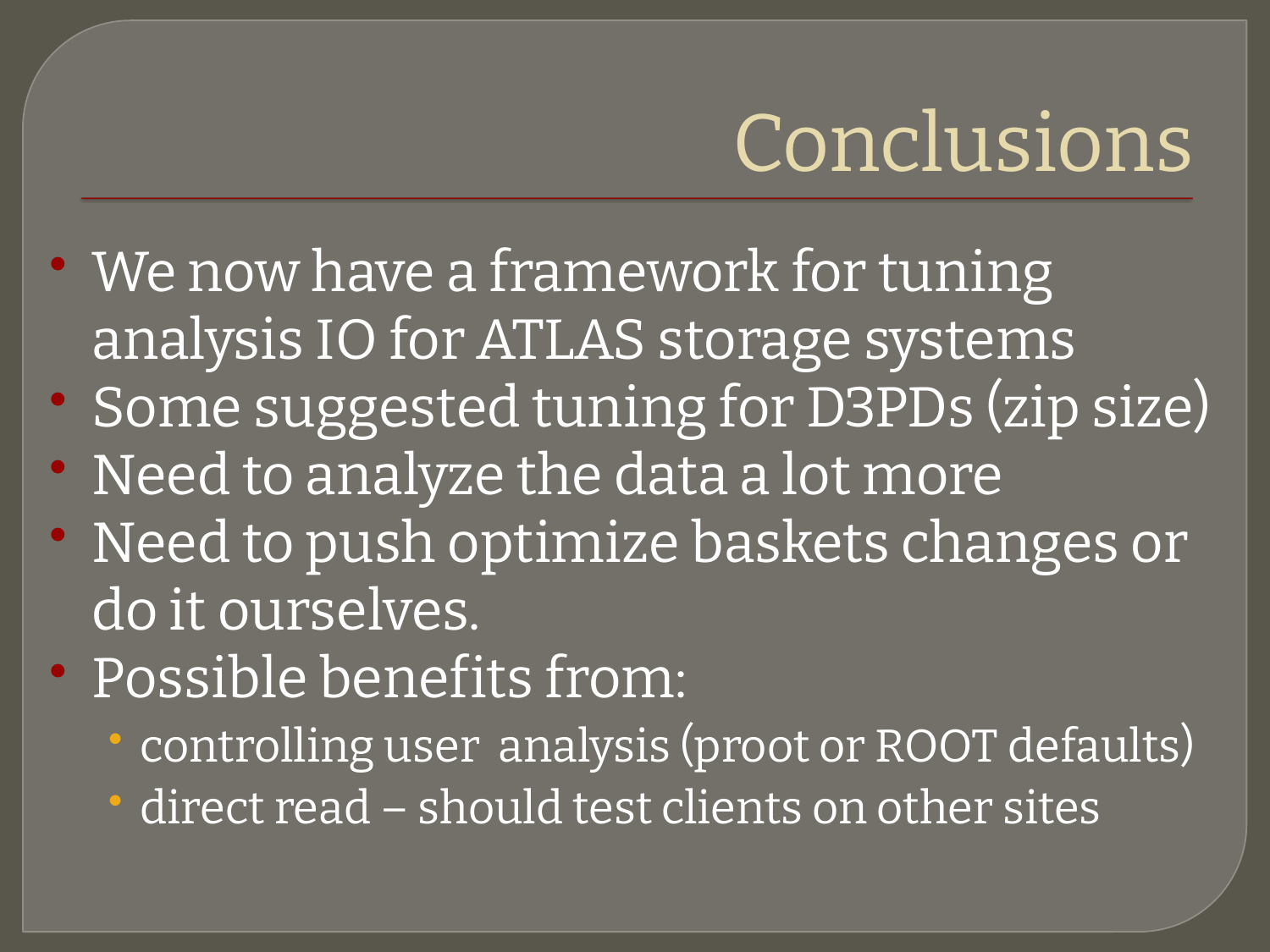

# Conclusions
We now have a framework for tuning analysis IO for ATLAS storage systems
Some suggested tuning for D3PDs (zip size)
Need to analyze the data a lot more
Need to push optimize baskets changes or do it ourselves.
Possible benefits from:
controlling user  analysis (proot or ROOT defaults)
direct read – should test clients on other sites